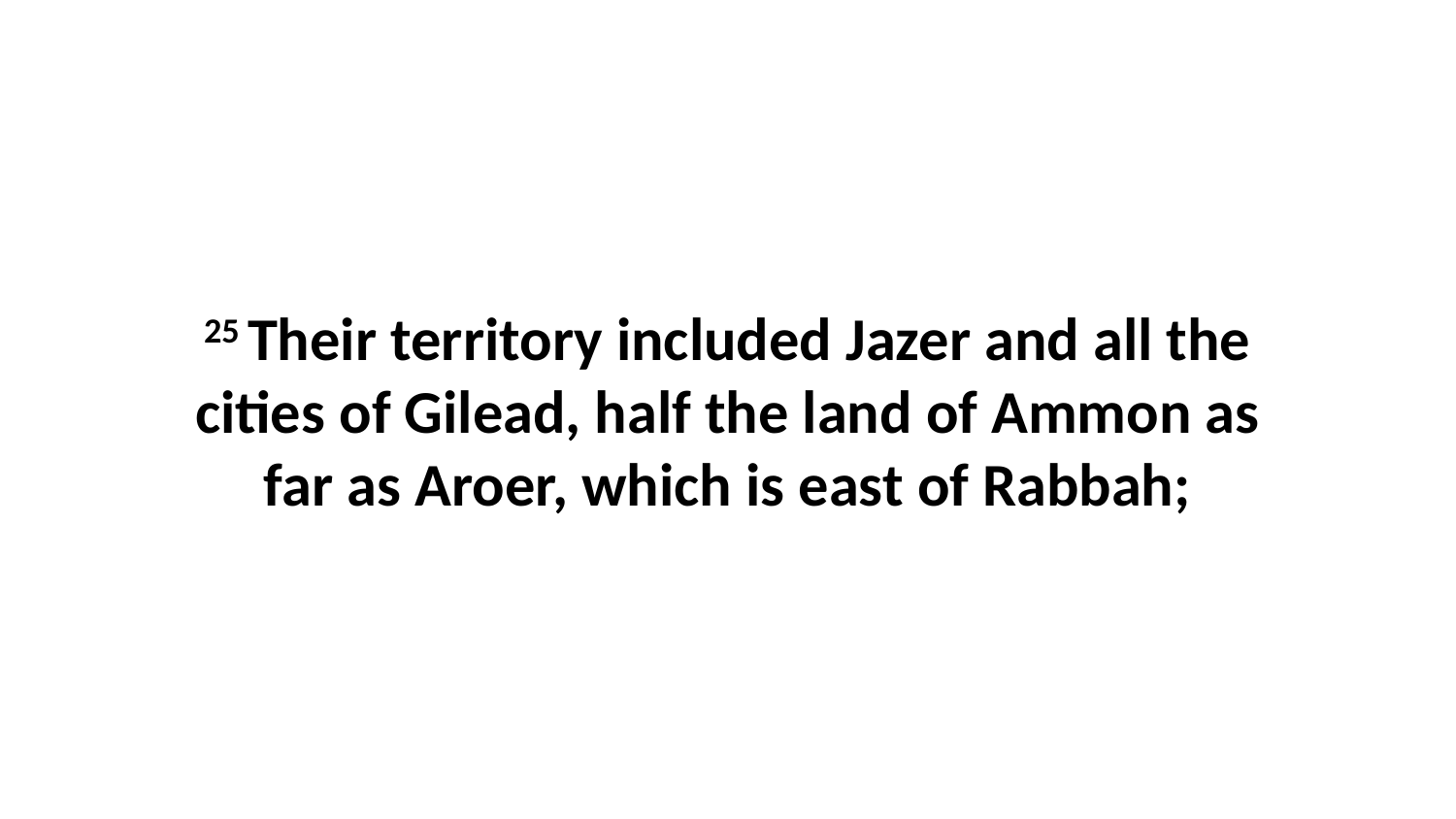

25 Their territory included Jazer and all the cities of Gilead, half the land of Ammon as far as Aroer, which is east of Rabbah;